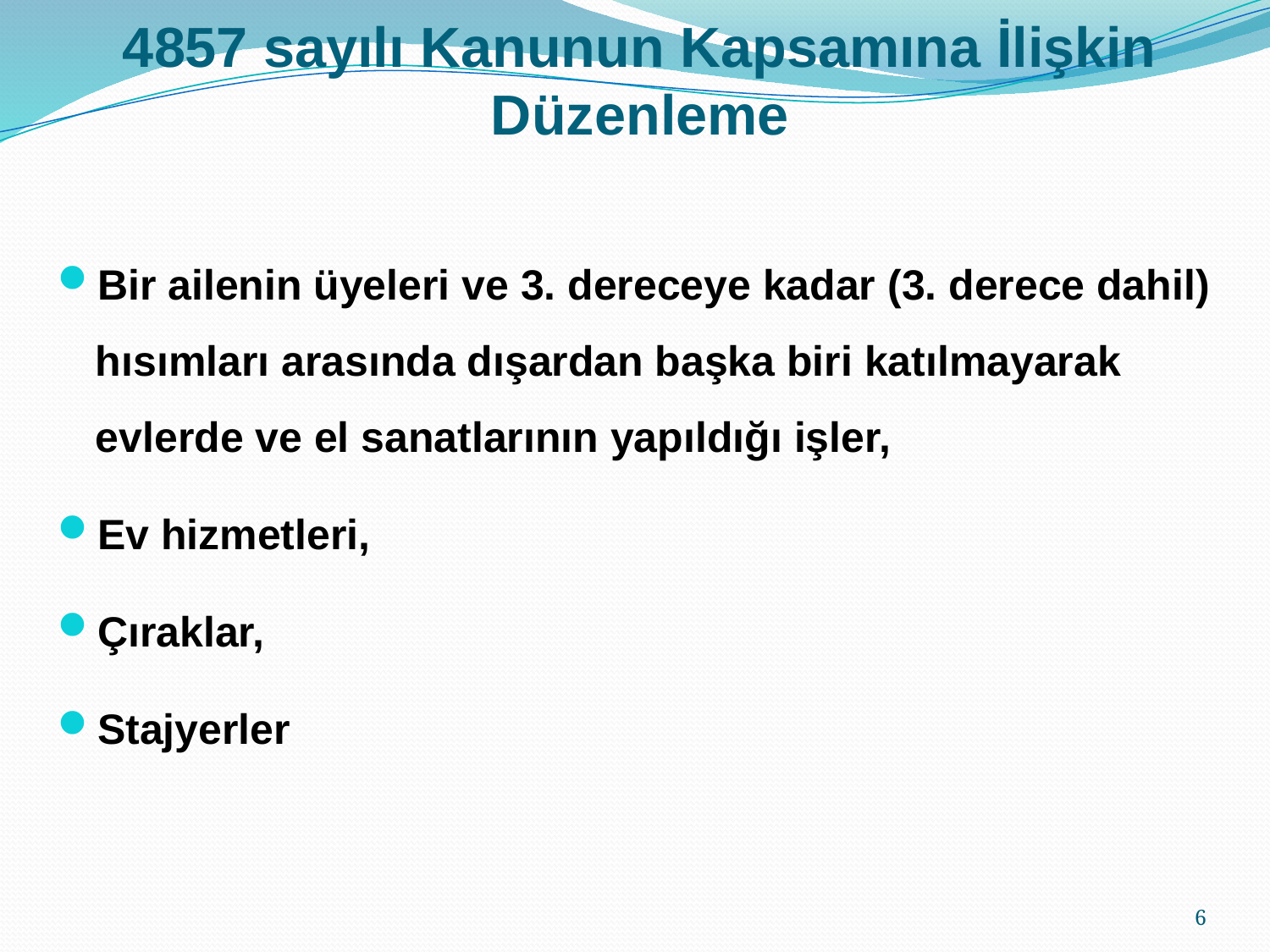

# 4857 sayılı Kanunun Kapsamına İlişkin Düzenleme
Bir ailenin üyeleri ve 3. dereceye kadar (3. derece dahil) hısımları arasında dışardan başka biri katılmayarak evlerde ve el sanatlarının yapıldığı işler,
Ev hizmetleri,
Çıraklar,
Stajyerler
6